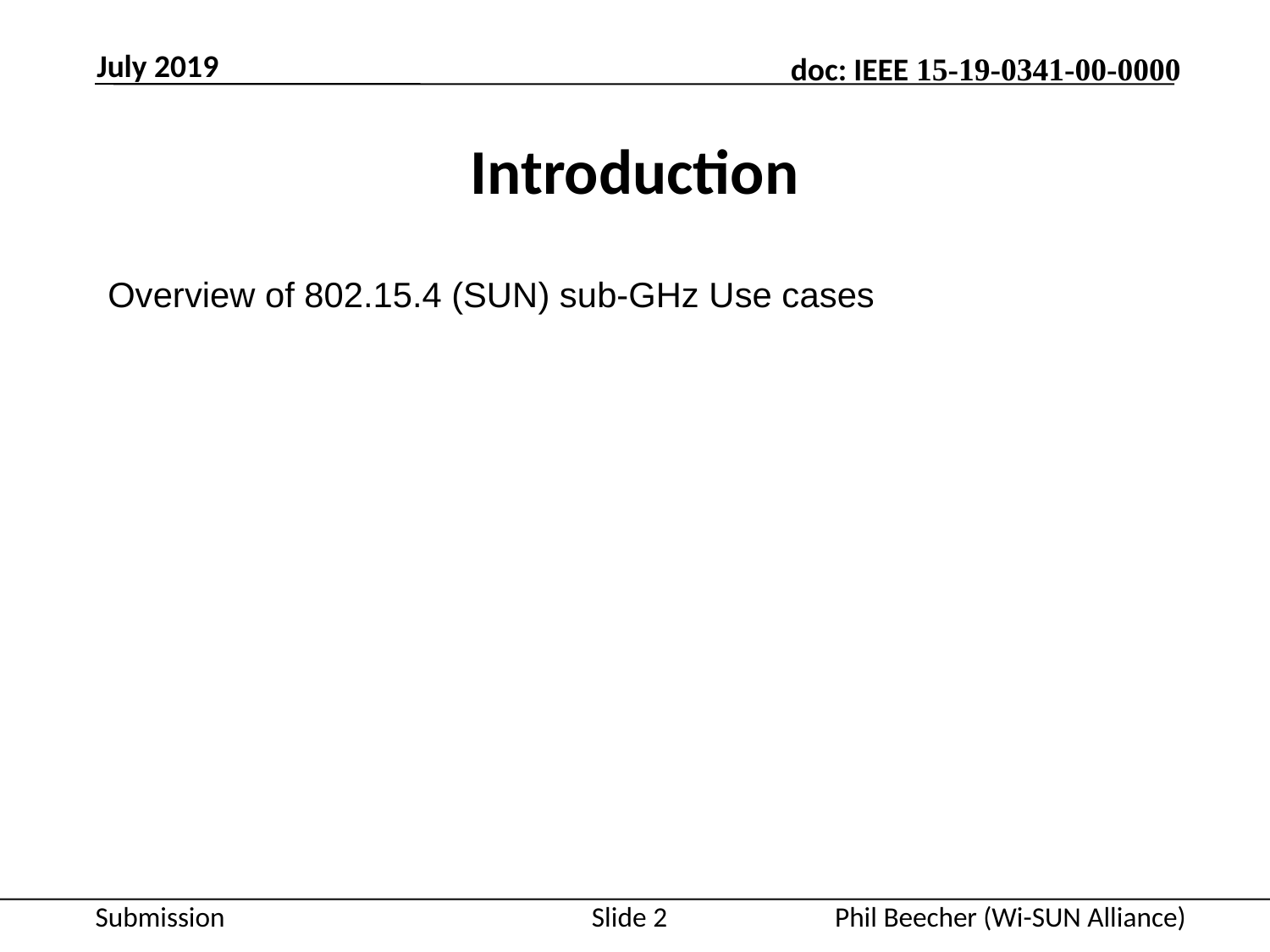

July 2019
# Introduction
Overview of 802.15.4 (SUN) sub-GHz Use cases
Slide 2
Phil Beecher (Wi-SUN Alliance)